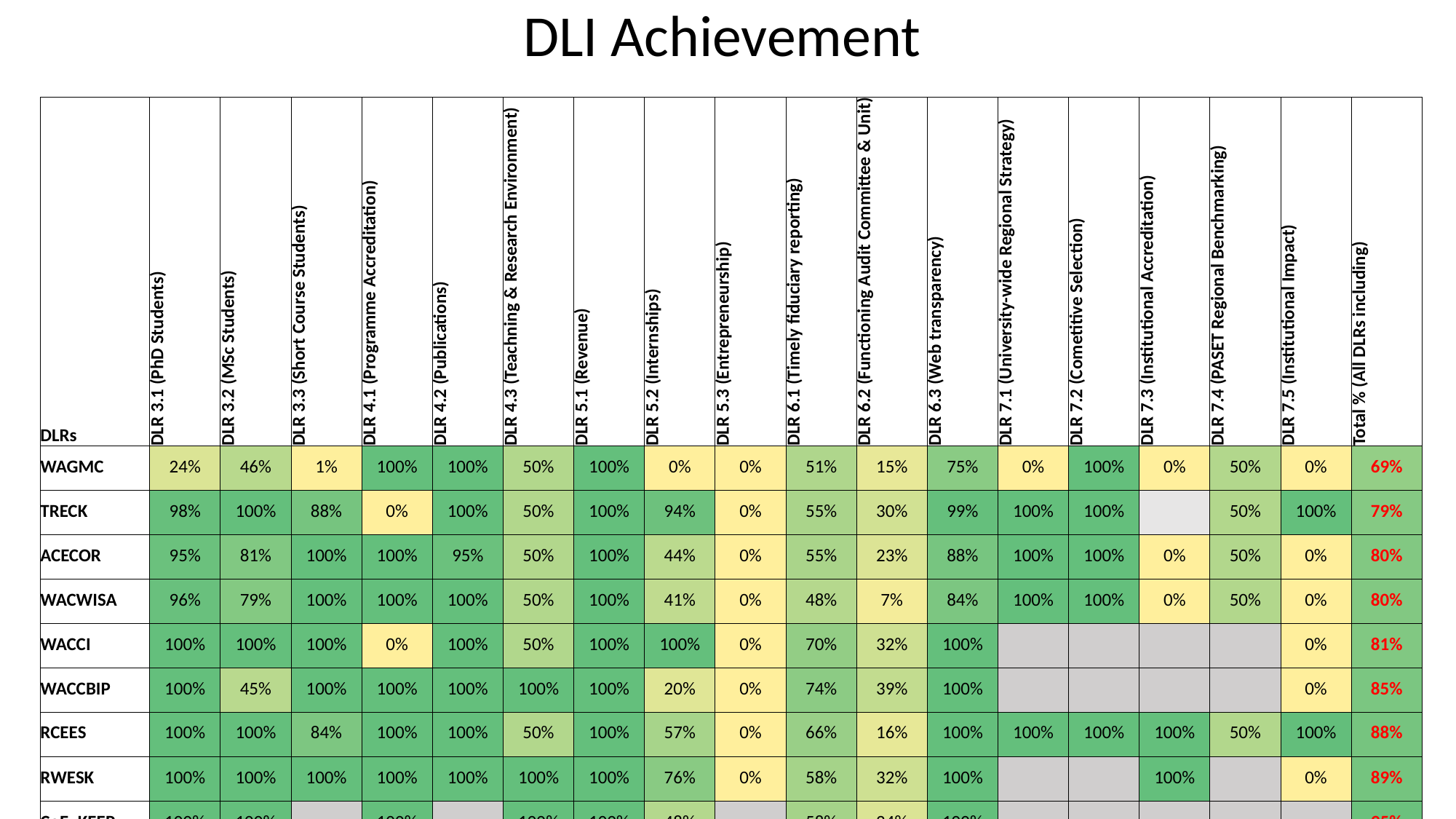

# DLI Achievement
| DLRs | DLR 3.1 (PhD Students) | DLR 3.2 (MSc Students) | DLR 3.3 (Short Course Students) | DLR 4.1 (Programme Accreditation) | DLR 4.2 (Publications) | DLR 4.3 (Teachning & Research Environment) | DLR 5.1 (Revenue) | DLR 5.2 (Internships) | DLR 5.3 (Entrepreneurship) | DLR 6.1 (Timely fiduciary reporting) | DLR 6.2 (Functioning Audit Committee & Unit) | DLR 6.3 (Web transparency) | DLR 7.1 (University-wide Regional Strategy) | DLR 7.2 (Cometitive Selection) | DLR 7.3 (Institutional Accreditation) | DLR 7.4 (PASET Regional Benchmarking) | DLR 7.5 (Institutional Impact) | Total % (All DLRs including) |
| --- | --- | --- | --- | --- | --- | --- | --- | --- | --- | --- | --- | --- | --- | --- | --- | --- | --- | --- |
| WAGMC | 24% | 46% | 1% | 100% | 100% | 50% | 100% | 0% | 0% | 51% | 15% | 75% | 0% | 100% | 0% | 50% | 0% | 69% |
| TRECK | 98% | 100% | 88% | 0% | 100% | 50% | 100% | 94% | 0% | 55% | 30% | 99% | 100% | 100% |  | 50% | 100% | 79% |
| ACECOR | 95% | 81% | 100% | 100% | 95% | 50% | 100% | 44% | 0% | 55% | 23% | 88% | 100% | 100% | 0% | 50% | 0% | 80% |
| WACWISA | 96% | 79% | 100% | 100% | 100% | 50% | 100% | 41% | 0% | 48% | 7% | 84% | 100% | 100% | 0% | 50% | 0% | 80% |
| WACCI | 100% | 100% | 100% | 0% | 100% | 50% | 100% | 100% | 0% | 70% | 32% | 100% |  |  |  |  | 0% | 81% |
| WACCBIP | 100% | 45% | 100% | 100% | 100% | 100% | 100% | 20% | 0% | 74% | 39% | 100% |  |  |  |  | 0% | 85% |
| RCEES | 100% | 100% | 84% | 100% | 100% | 50% | 100% | 57% | 0% | 66% | 16% | 100% | 100% | 100% | 100% | 50% | 100% | 88% |
| RWESK | 100% | 100% | 100% | 100% | 100% | 100% | 100% | 76% | 0% | 58% | 32% | 100% |  |  | 100% |  | 0% | 89% |
| CoE\_KEEP | 100% | 100% |  | 100% |  | 100% | 100% | 48% |  | 58% | 24% | 100% |  |  |  |  |  | 95% |
| Total % | 90% | 84% | 84% | 78% | 99% | 67% | 100% | 53% | 0% | 59% | 24% | 94% | 80% | 100% | 40% | 50% | 25% | 83% |